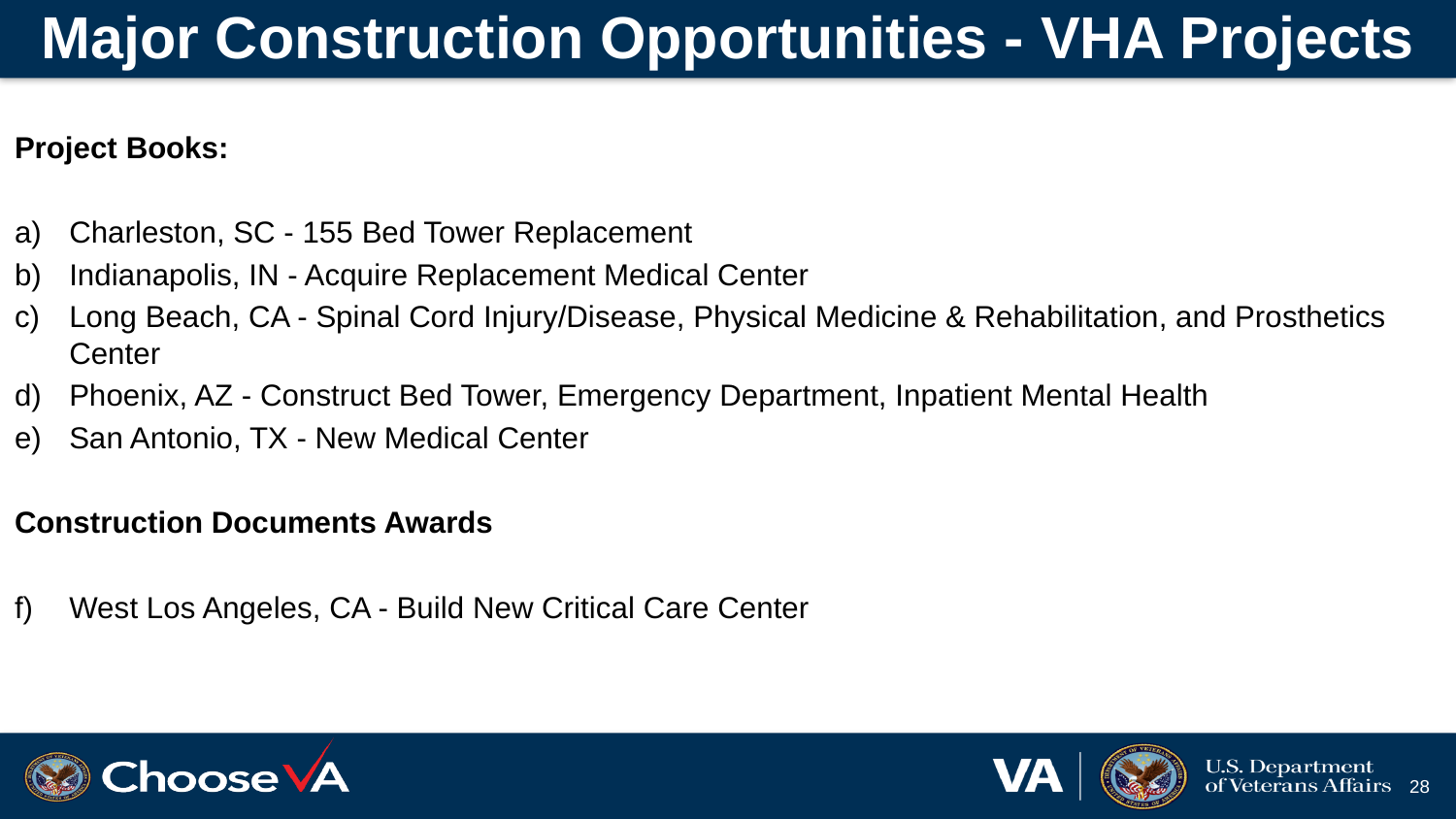

# Major Construction Opportunities - VHA Projects

Project Books:

Charleston, SC - 155 Bed Tower Replacement
Indianapolis, IN - Acquire Replacement Medical Center
Long Beach, CA - Spinal Cord Injury/Disease, Physical Medicine & Rehabilitation, and Prosthetics Center
Phoenix, AZ - Construct Bed Tower, Emergency Department, Inpatient Mental Health
San Antonio, TX - New Medical Center

Construction Documents Awards

West Los Angeles, CA - Build New Critical Care Center
28